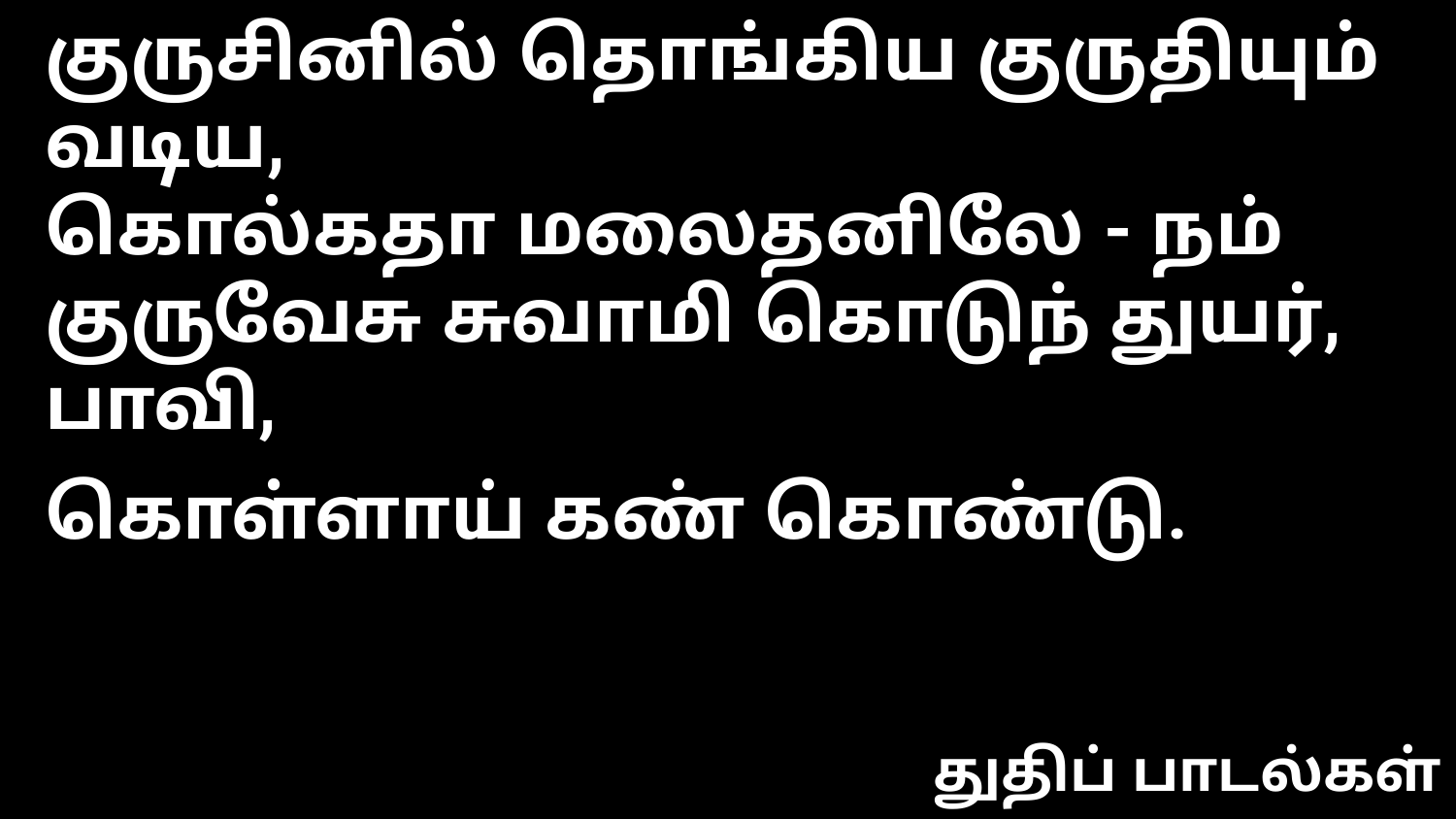

குருசினில் தொங்கிய குருதியும் வடிய,
கொல்கதா மலைதனிலே - நம்
குருவேசு சுவாமி கொடுந் துயர், பாவி,
கொள்ளாய் கண் கொண்டு.
துதிப் பாடல்கள்